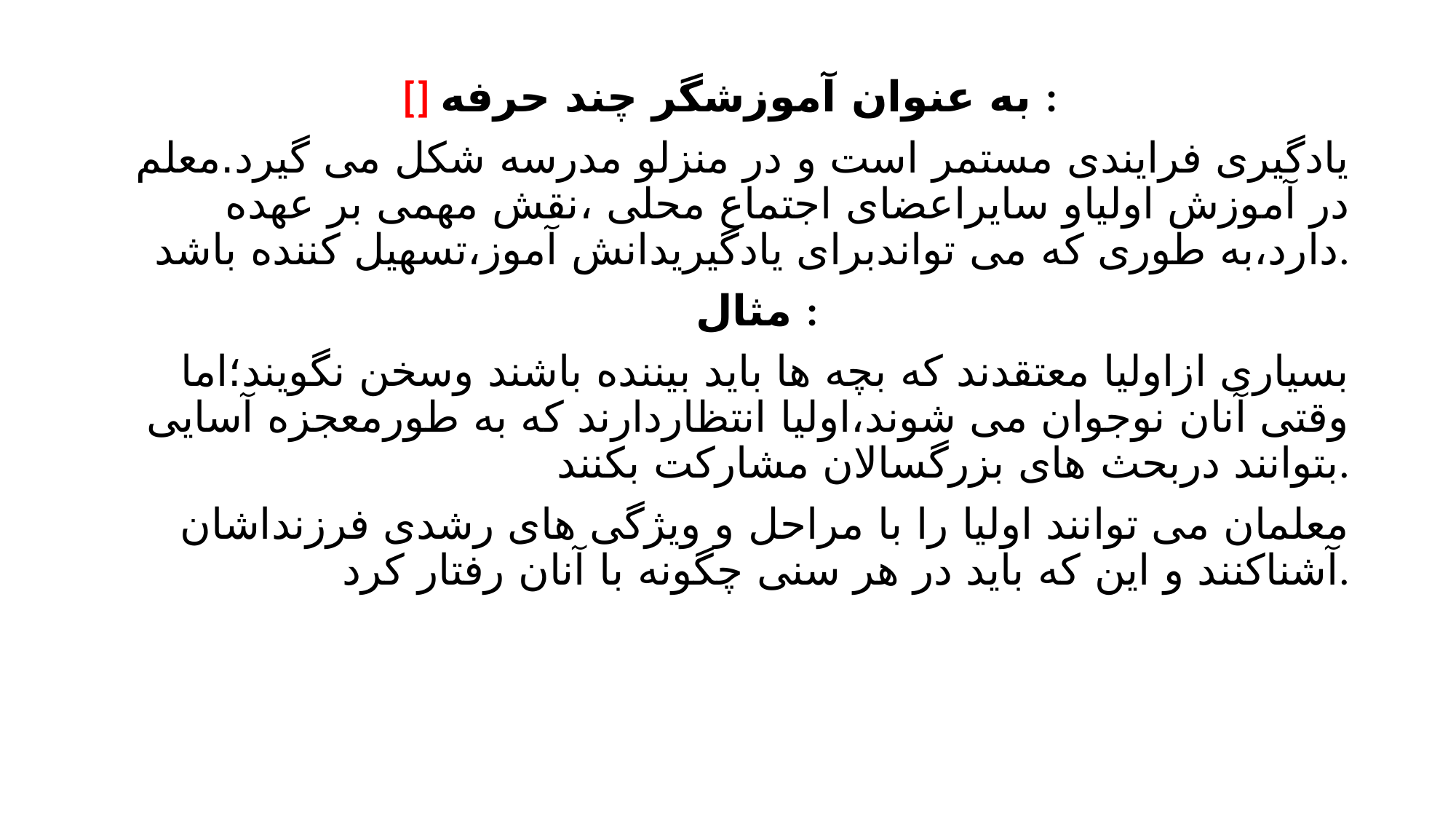

[] به عنوان آموزشگر چند حرفه :
یادگیری فرایندی مستمر است و در منزلو مدرسه شکل می گیرد.معلم در آموزش اولیاو سایراعضای اجتماع محلی ،نقش مهمی بر عهده دارد،به طوری که می تواندبرای یادگیریدانش آموز،تسهیل کننده باشد.
    مثال :
بسیاری ازاولیا معتقدند که بچه ها باید بیننده باشند وسخن نگویند؛اما وقتی آنان نوجوان می شوند،اولیا انتظاردارند که به طورمعجزه آسایی بتوانند دربحث های بزرگسالان مشارکت بکنند.
معلمان می توانند اولیا را با مراحل و ویژگی های رشدی فرزنداشان آشناکنند و این که باید در هر سنی چگونه با آنان رفتار کرد.